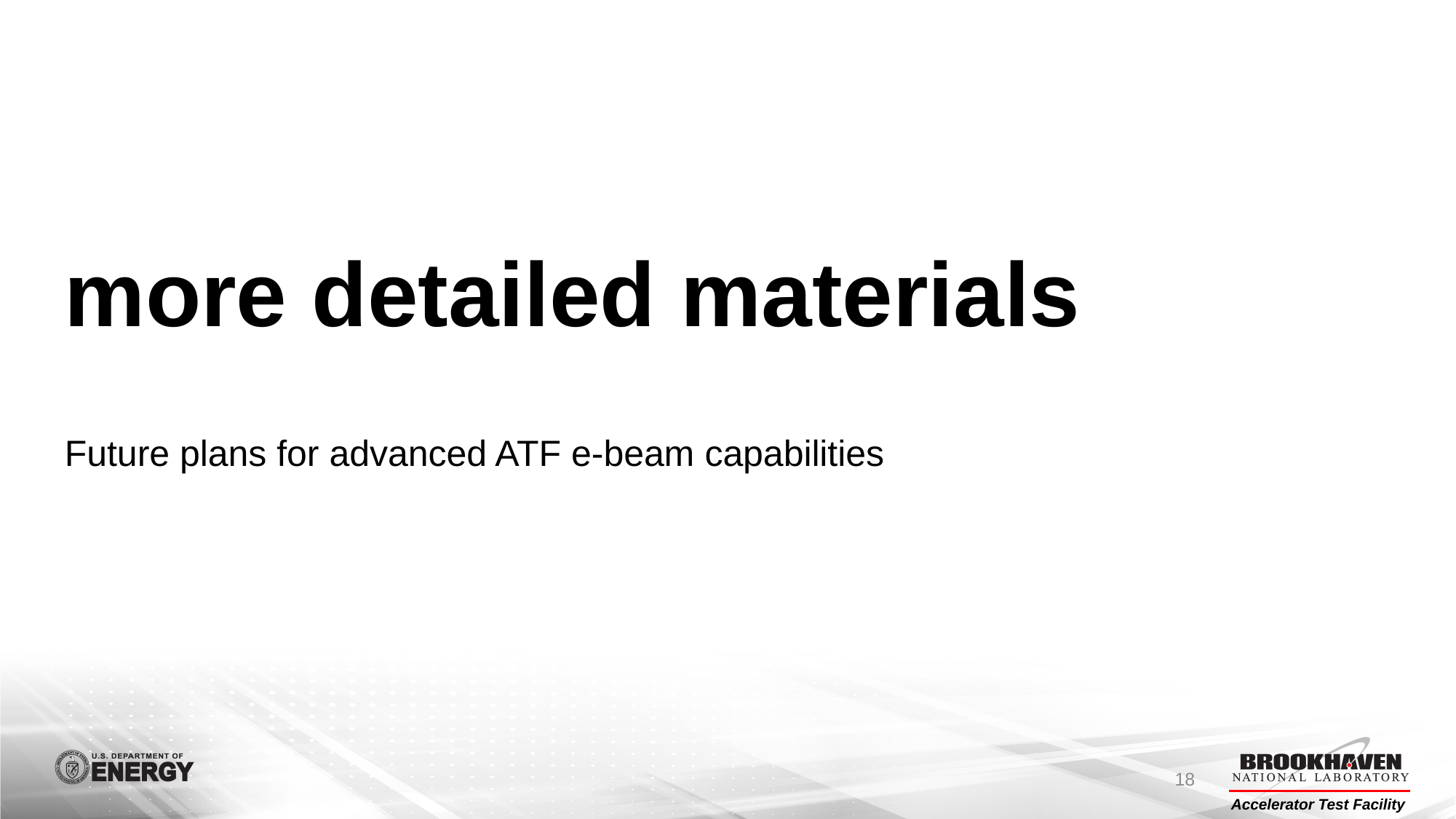

# more detailed materials
Future plans for advanced ATF e-beam capabilities

18